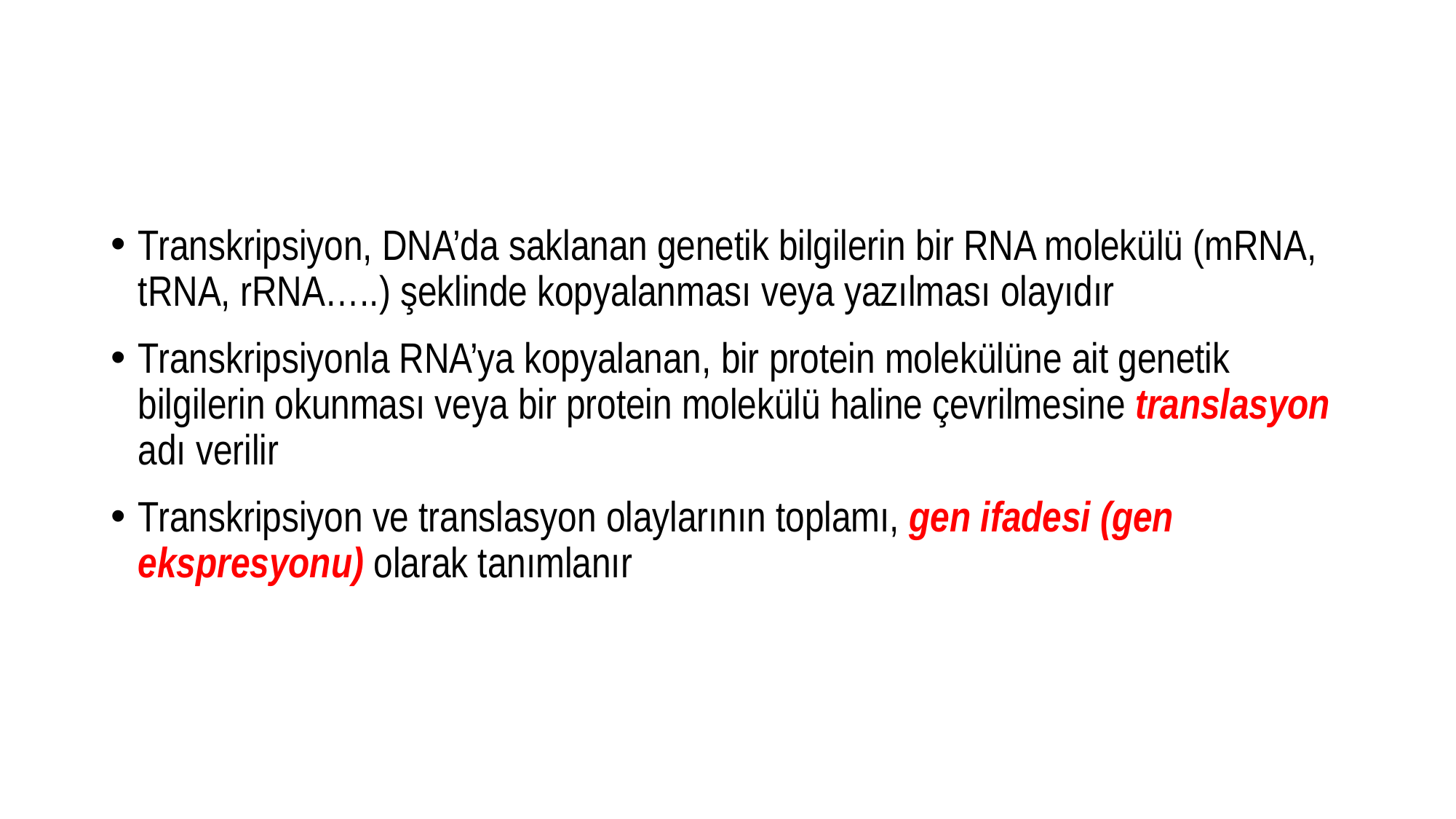

#
Transkripsiyon, DNA’da saklanan genetik bilgilerin bir RNA molekülü (mRNA, tRNA, rRNA…..) şeklinde kopyalanması veya yazılması olayıdır
Transkripsiyonla RNA’ya kopyalanan, bir protein molekülüne ait genetik bilgilerin okunması veya bir protein molekülü haline çevrilmesine translasyon adı verilir
Transkripsiyon ve translasyon olaylarının toplamı, gen ifadesi (gen ekspresyonu) olarak tanımlanır